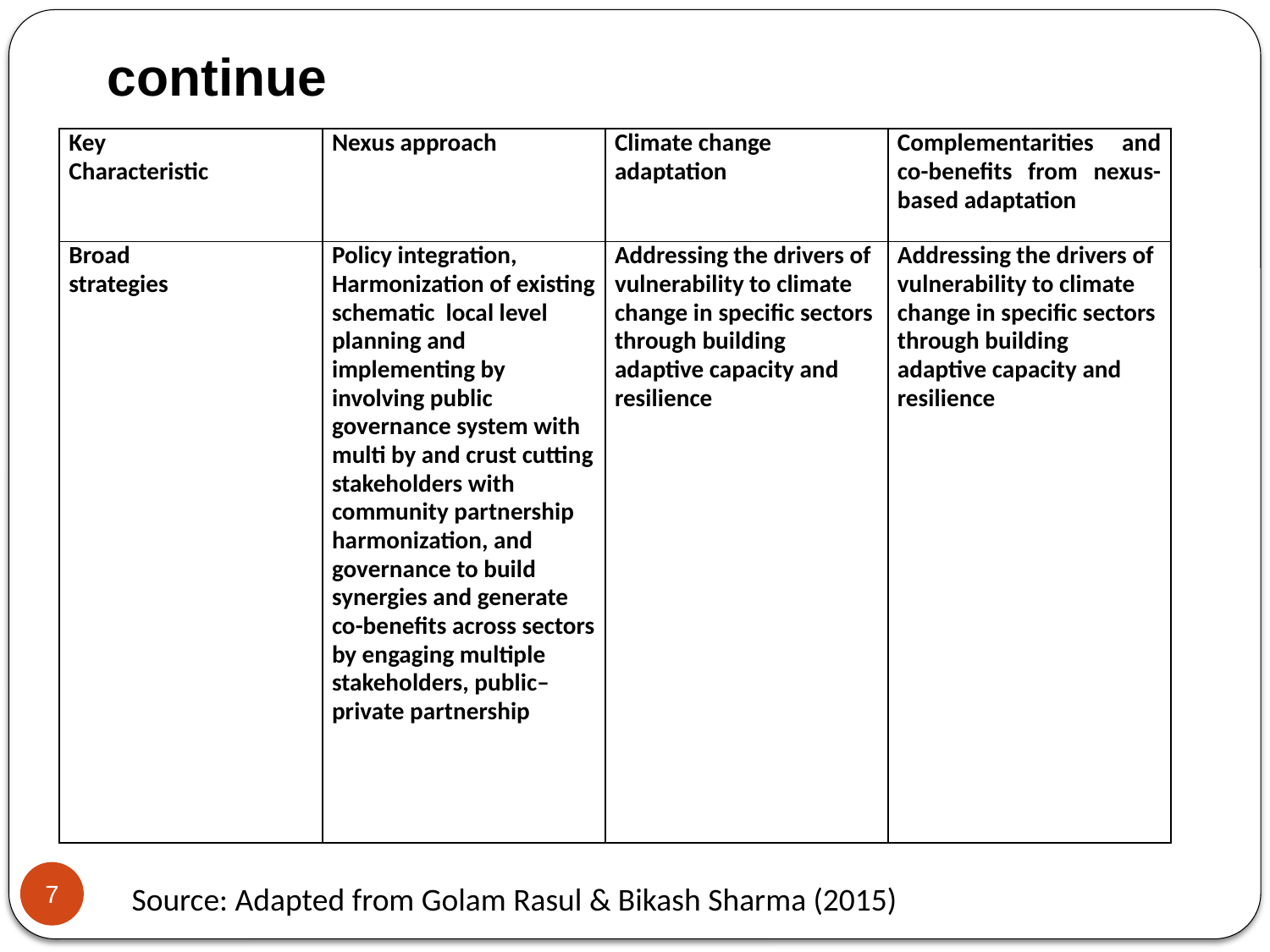

# continue
| Key Characteristic | Nexus approach | Climate change adaptation | Complementarities and co-benefits from nexus-based adaptation |
| --- | --- | --- | --- |
| Broad strategies | Policy integration, Harmonization of existing schematic local level planning and implementing by involving public governance system with multi by and crust cutting stakeholders with community partnership harmonization, and governance to build synergies and generate co-benefits across sectors by engaging multiple stakeholders, public–private partnership | Addressing the drivers of vulnerability to climate change in specific sectors through building adaptive capacity and resilience | Addressing the drivers of vulnerability to climate change in specific sectors through building adaptive capacity and resilience |
7
Source: Adapted from Golam Rasul & Bikash Sharma (2015)